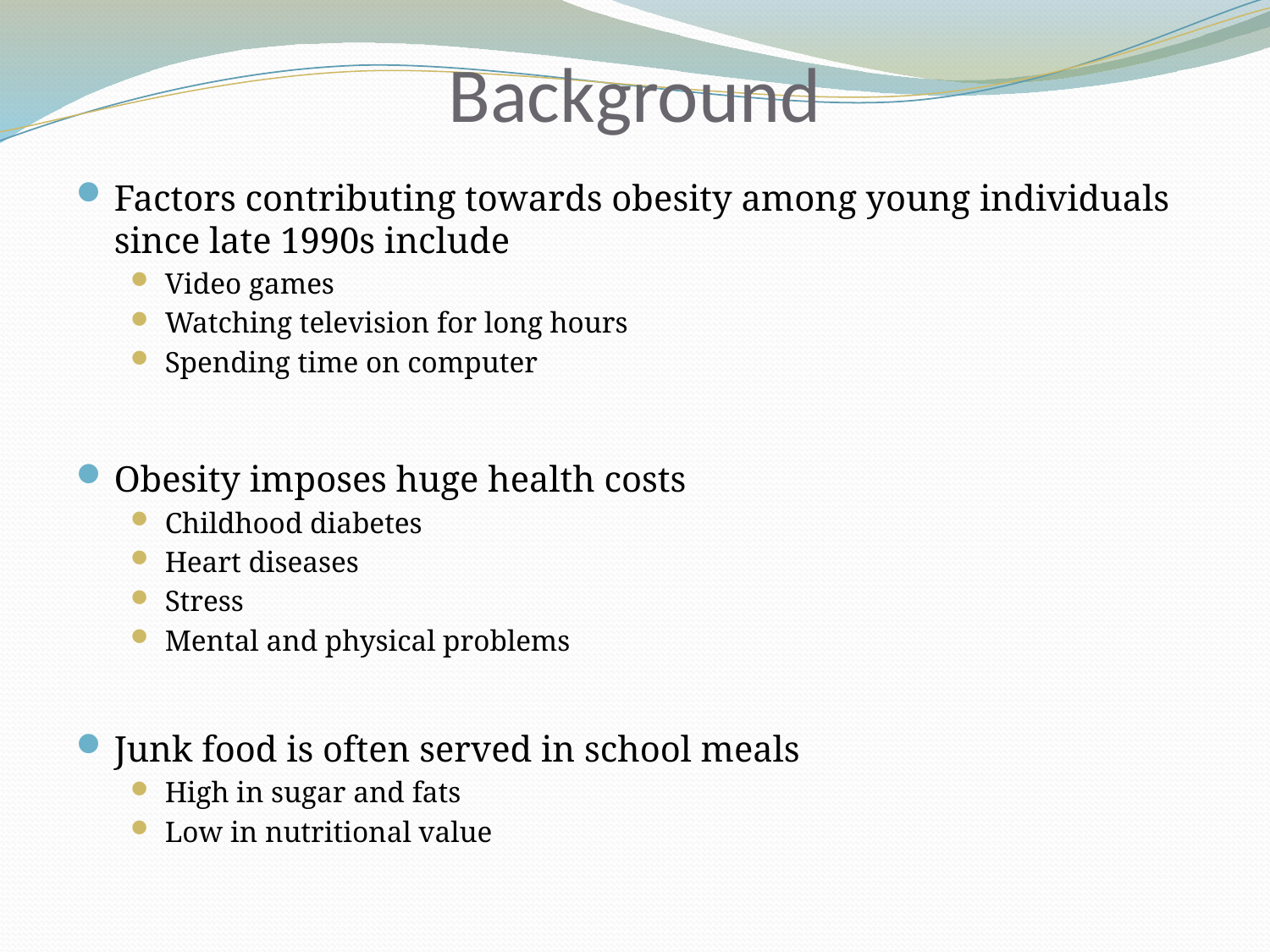

# Background
Factors contributing towards obesity among young individuals since late 1990s include
Video games
Watching television for long hours
Spending time on computer

Obesity imposes huge health costs
Childhood diabetes
Heart diseases
Stress
Mental and physical problems

Junk food is often served in school meals
High in sugar and fats
Low in nutritional value